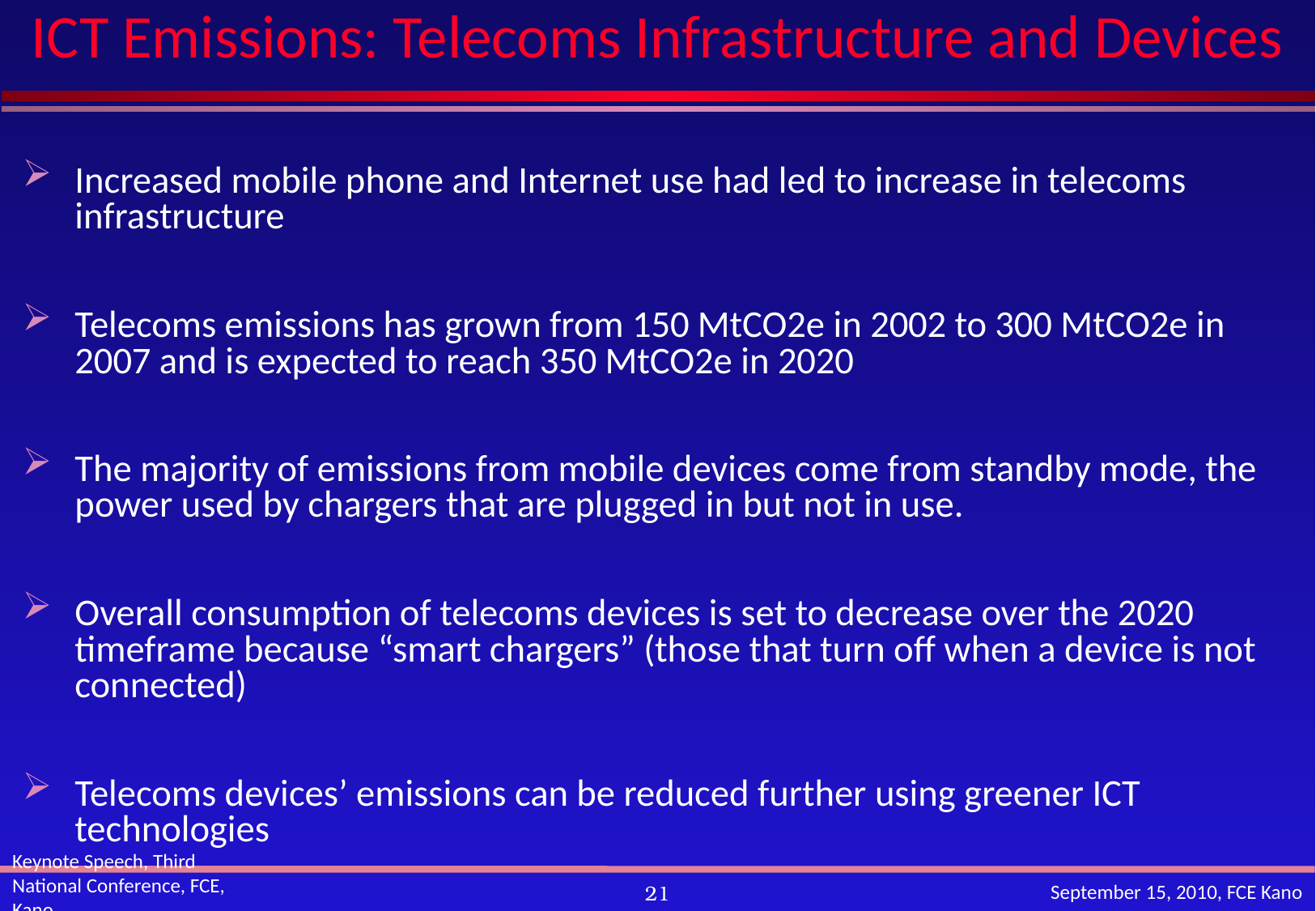

# ICT Emissions: Telecoms Infrastructure and Devices

Increased mobile phone and Internet use had led to increase in telecoms infrastructure

Telecoms emissions has grown from 150 MtCO2e in 2002 to 300 MtCO2e in 2007 and is expected to reach 350 MtCO2e in 2020

The majority of emissions from mobile devices come from standby mode, the power used by chargers that are plugged in but not in use.

Overall consumption of telecoms devices is set to decrease over the 2020 timeframe because “smart chargers” (those that turn off when a device is not connected)

Telecoms devices’ emissions can be reduced further using greener ICT technologies
Keynote Speech, Third National Conference, FCE, Kano
September 15, 2010, FCE Kano